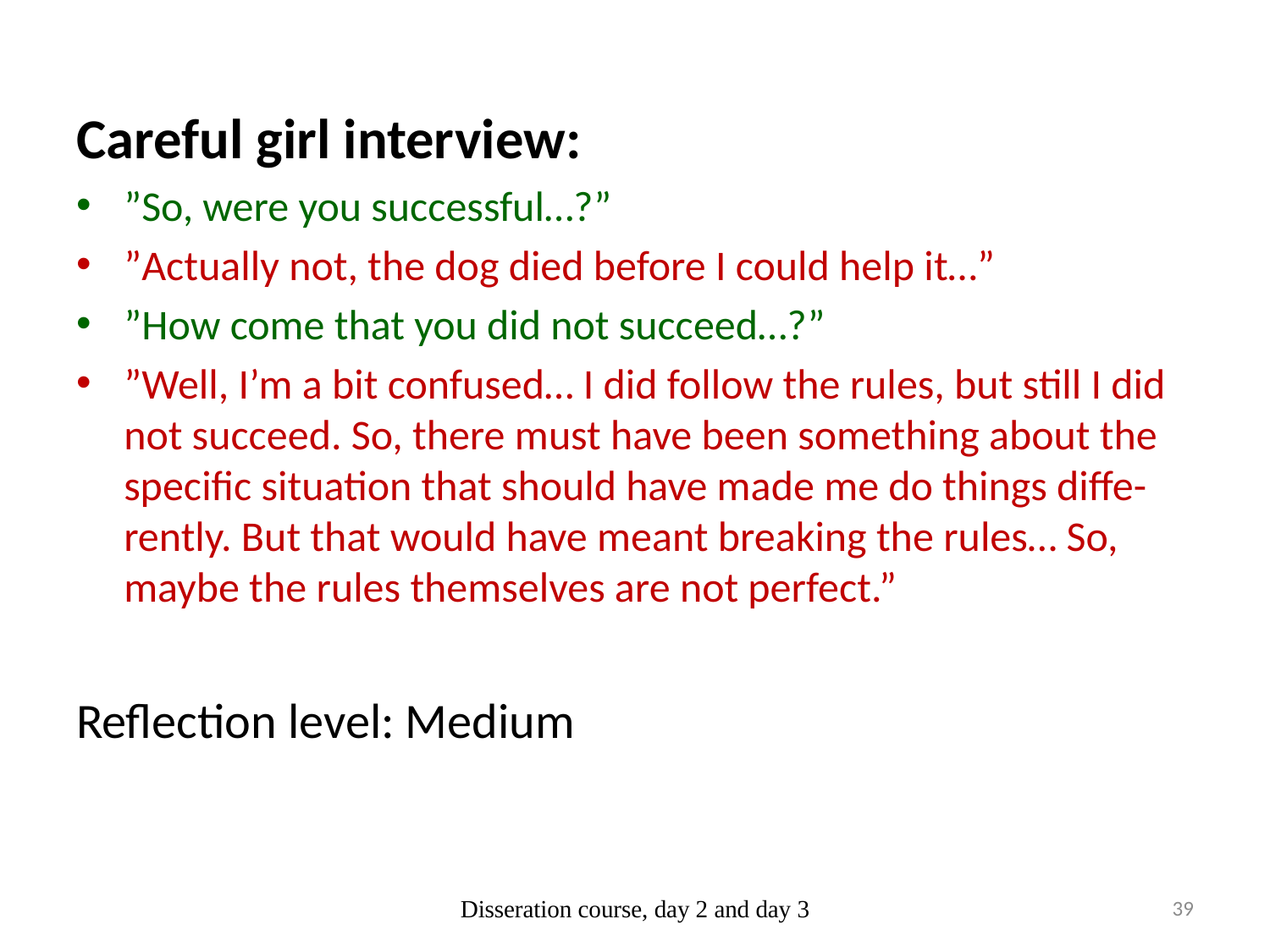

Careful girl interview:
”So, were you successful…?”
”Actually not, the dog died before I could help it…”
”How come that you did not succeed…?”
”Well, I’m a bit confused… I did follow the rules, but still I did not succeed. So, there must have been something about the specific situation that should have made me do things diffe-rently. But that would have meant breaking the rules… So, maybe the rules themselves are not perfect.”

Reflection level: Medium
Disseration course, day 2 and day 3
39